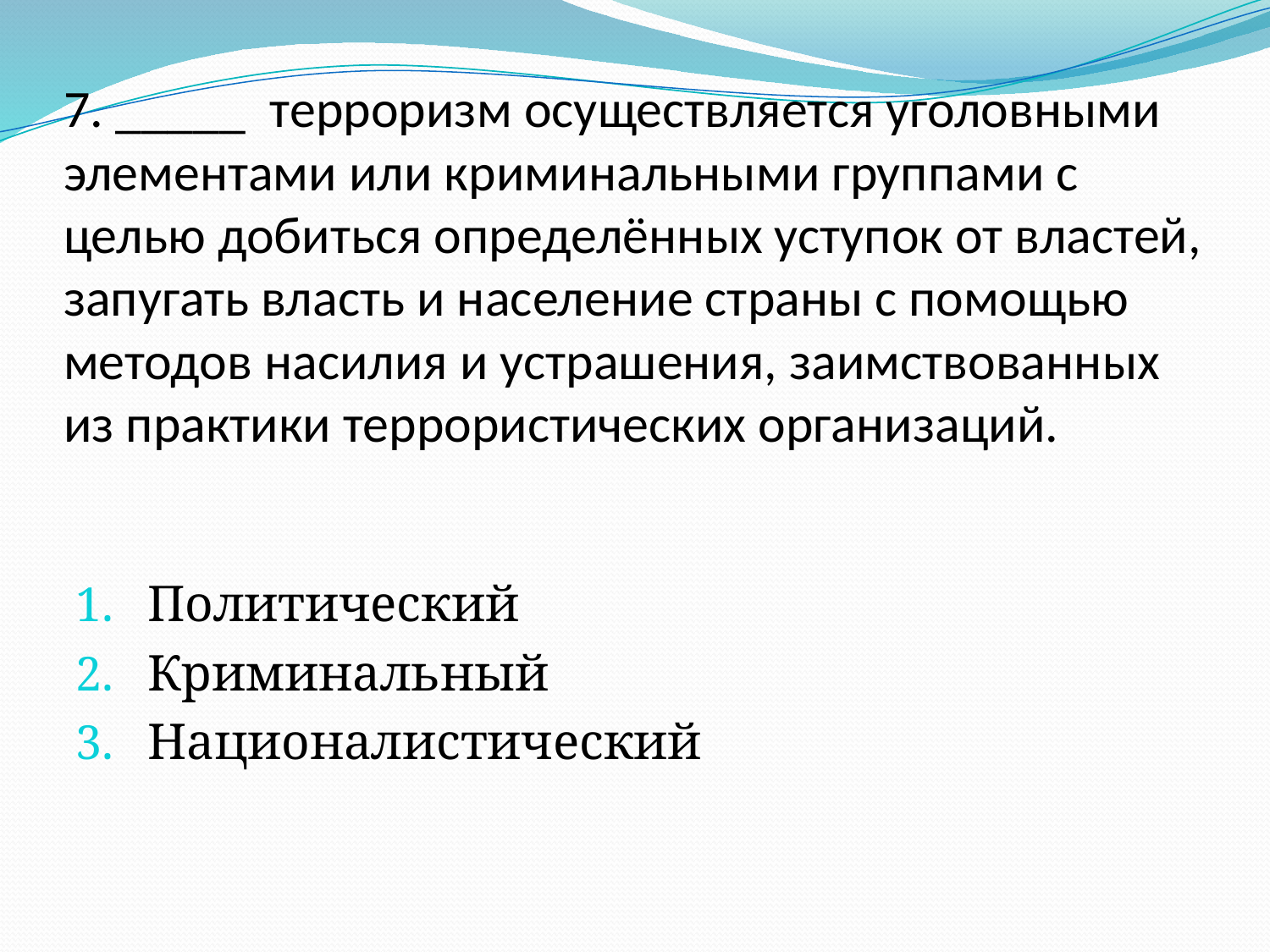

# 7. _____  терроризм осуществляется уголовными элементами или криминальными группами с целью добиться определённых уступок от властей, запугать власть и население страны с помощью методов насилия и устрашения, заимствованных из практики террористических организаций.
Политический
Криминальный
Националистический